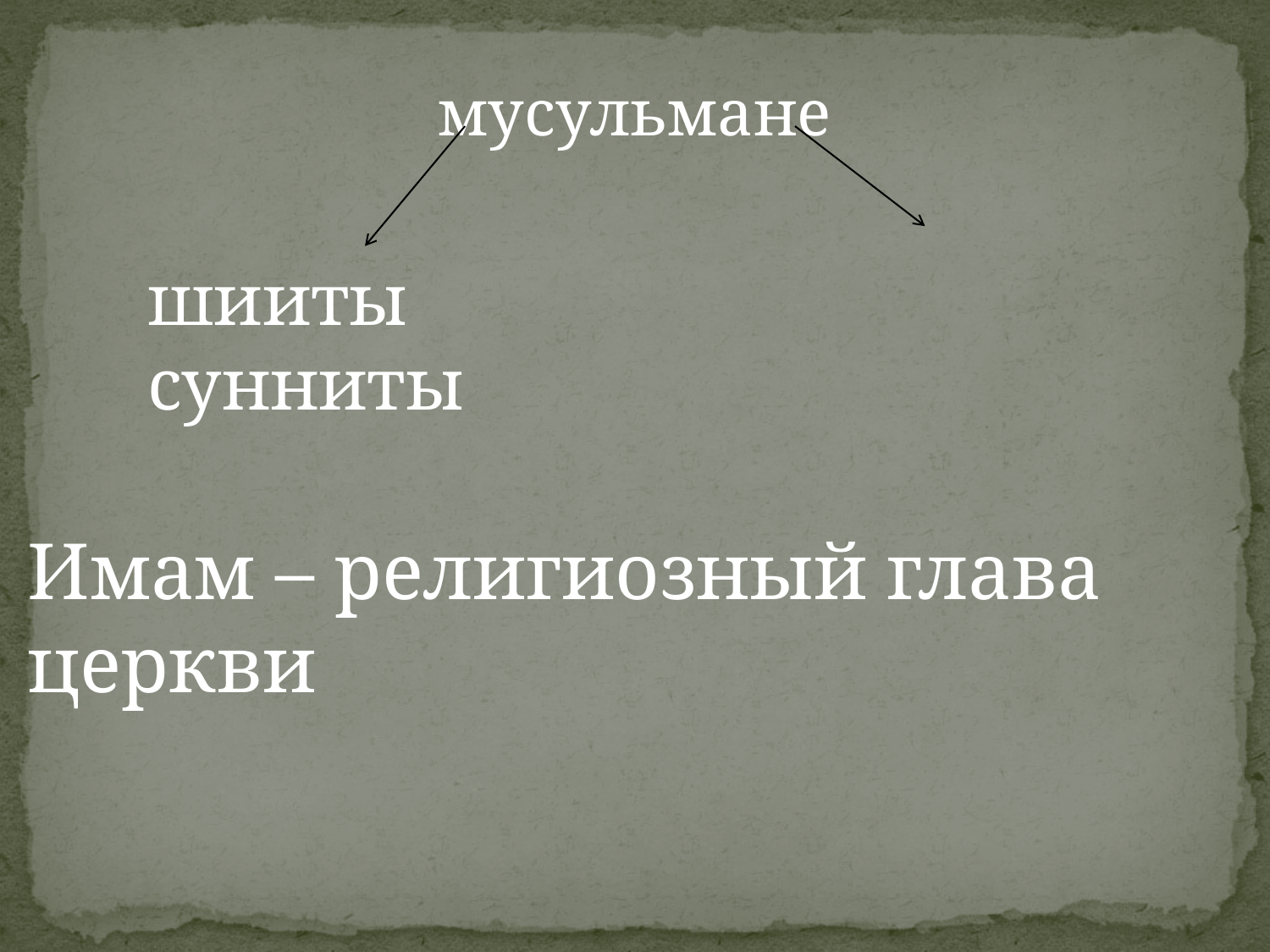

мусульмане
шииты                             сунниты
Имам – религиозный глава церкви